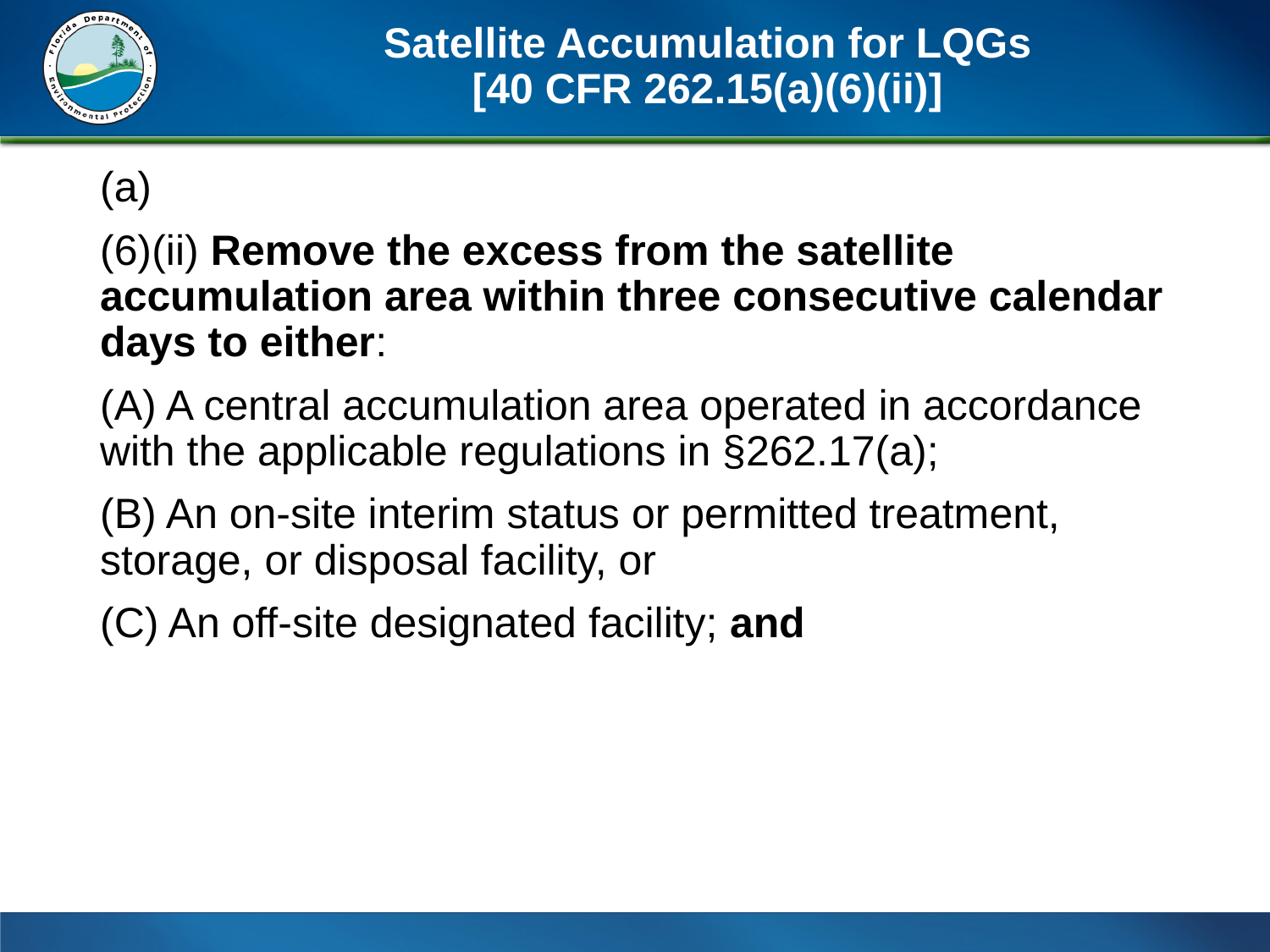

# Satellite Accumulation for LQGs [40 CFR 262.15(a)(6)(ii)]
(a)
(6)(ii) Remove the excess from the satellite accumulation area within three consecutive calendar days to either:
(A) A central accumulation area operated in accordance with the applicable regulations in §262.17(a);
(B) An on-site interim status or permitted treatment, storage, or disposal facility, or
(C) An off-site designated facility; and